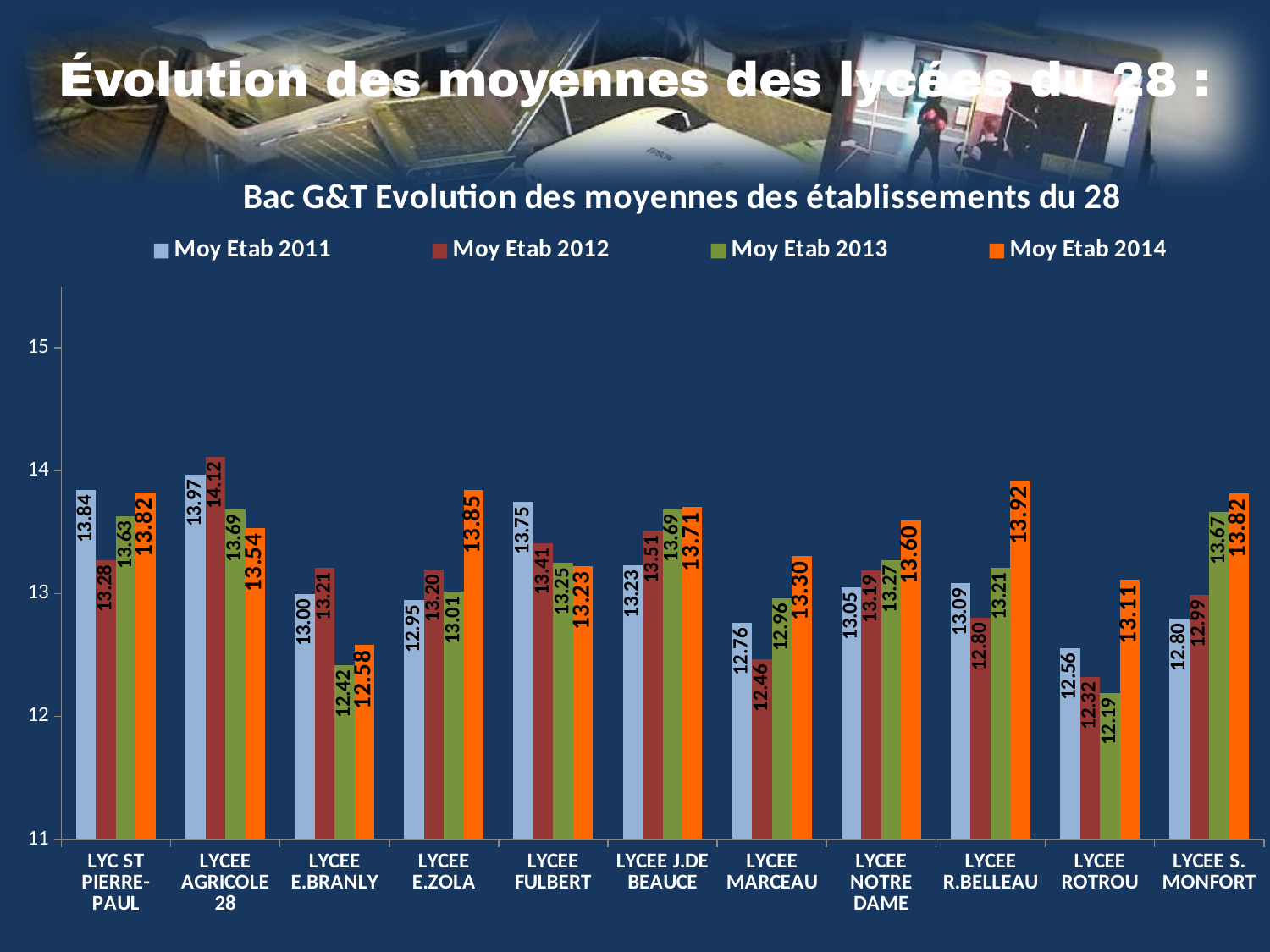

# Évolution des moyennes des lycées du 28 :

### Chart: Bac G&T Evolution des moyennes des établissements du 28

| Category | Moy Etab 2011 | Moy Etab 2012 | Moy Etab 2013 | Moy Etab 2014 |
|---|---|---|---|---|
| LYC ST PIERRE-PAUL | 13.84141630901288 | 13.27517084 | 13.63211845102506 | 13.82321428571428 |
| LYCEE AGRICOLE 28 | 13.97 | 14.11538462 | 13.68666666666667 | 13.5357142857143 |
| LYCEE E.BRANLY | 12.99895833333335 | 13.2106 | 12.41692913385827 | 12.58297872340425 |
| LYCEE E.ZOLA | 12.94733441033924 | 13.19714715 | 13.01481481481481 | 13.8461824953445 |
| LYCEE FULBERT | 13.746383467279 | 13.41349036 | 13.25071664829107 | 13.22555555555556 |
| LYCEE J.DE BEAUCE | 13.22926162260711 | 13.51088083 | 13.68586744639377 | 13.7063670411985 |
| LYCEE MARCEAU | 12.76075085324233 | 12.46412352 | 12.95932642487047 | 13.30447409733125 |
| LYCEE NOTRE DAME | 13.05082266910421 | 13.18832392 | 13.27304832713754 | 13.59929824561403 |
| LYCEE R.BELLEAU | 13.08606896551724 | 12.80275387 | 13.2126112759644 | 13.92321699544765 |
| LYCEE ROTROU | 12.55806111696522 | 12.3207231 | 12.19327956989248 | 13.1130890052356 |
| LYCEE S. MONFORT | 12.79791666666666 | 12.98813793 | 13.66520681265206 | 13.81546961325966 |